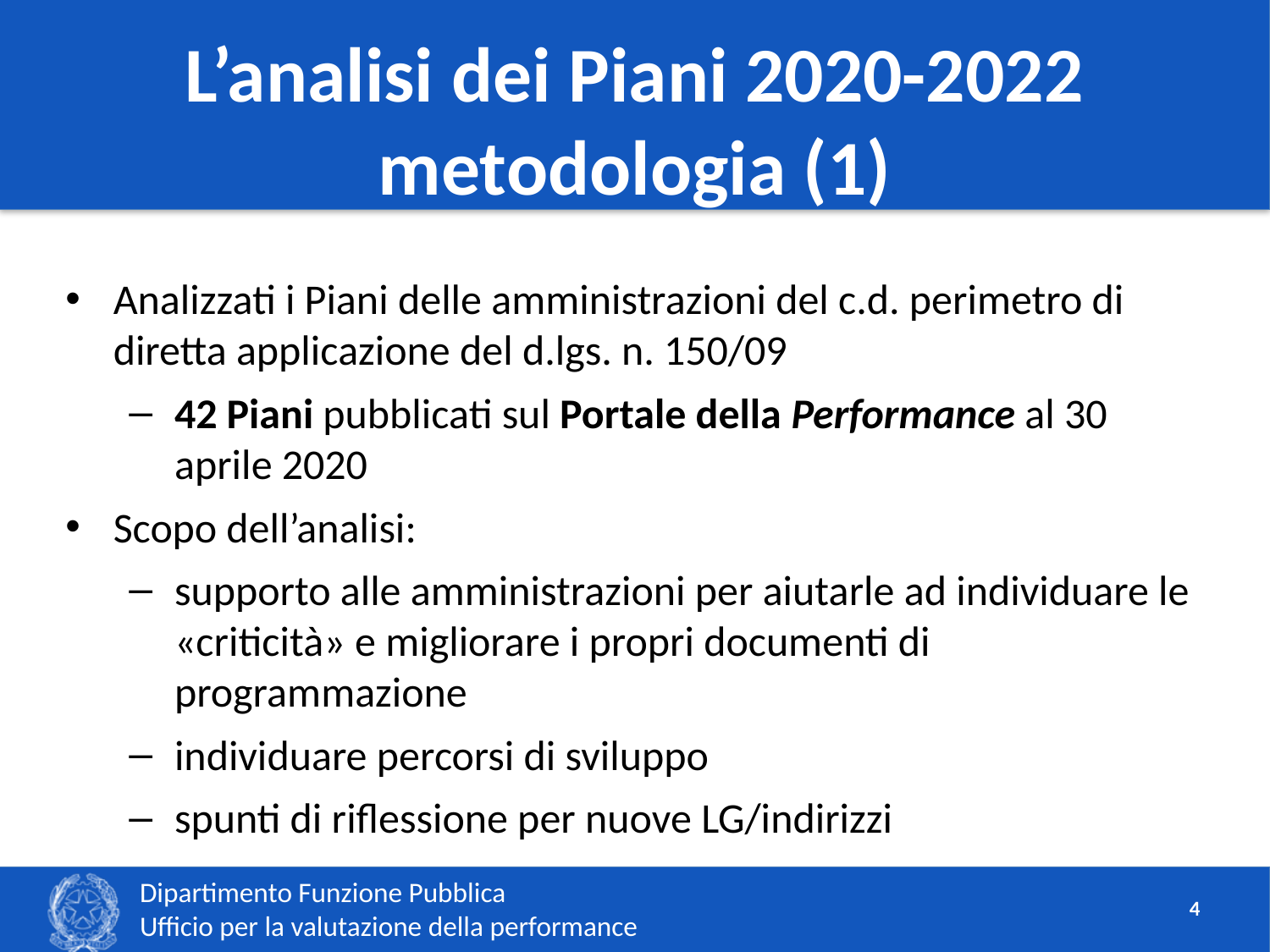

# L’analisi dei Piani 2020-2022 metodologia (1)
Analizzati i Piani delle amministrazioni del c.d. perimetro di diretta applicazione del d.lgs. n. 150/09
42 Piani pubblicati sul Portale della Performance al 30 aprile 2020
Scopo dell’analisi:
supporto alle amministrazioni per aiutarle ad individuare le «criticità» e migliorare i propri documenti di programmazione
individuare percorsi di sviluppo
spunti di riflessione per nuove LG/indirizzi
4